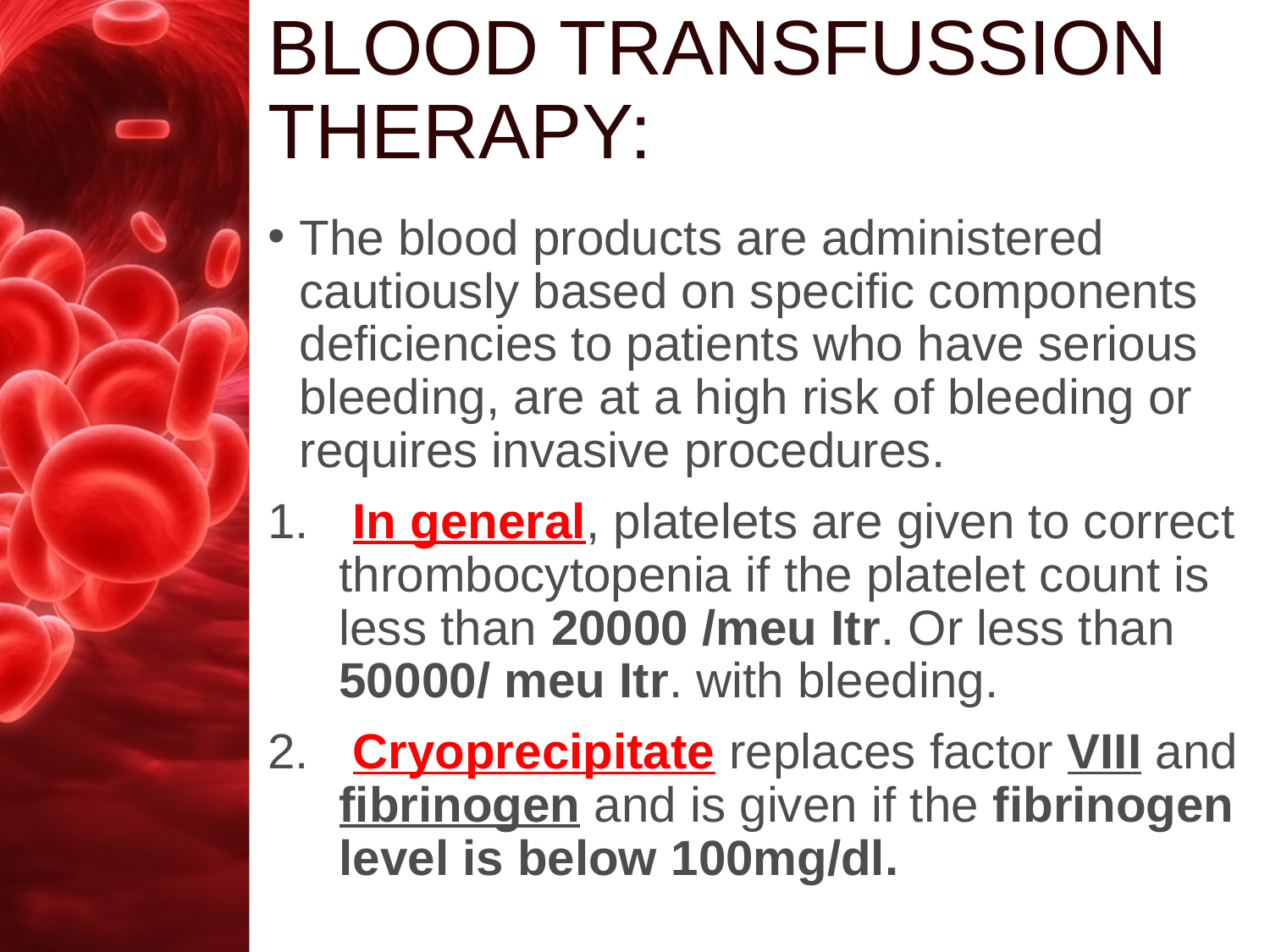

# BLOOD TRANSFUSSION THERAPY:
The blood products are administered cautiously based on specific components deficiencies to patients who have serious bleeding, are at a high risk of bleeding or requires invasive procedures.
 In general, platelets are given to correct thrombocytopenia if the platelet count is less than 20000 /meu Itr. Or less than 50000/ meu Itr. with bleeding.
 Cryoprecipitate replaces factor VIII and fibrinogen and is given if the fibrinogen level is below 100mg/dl.